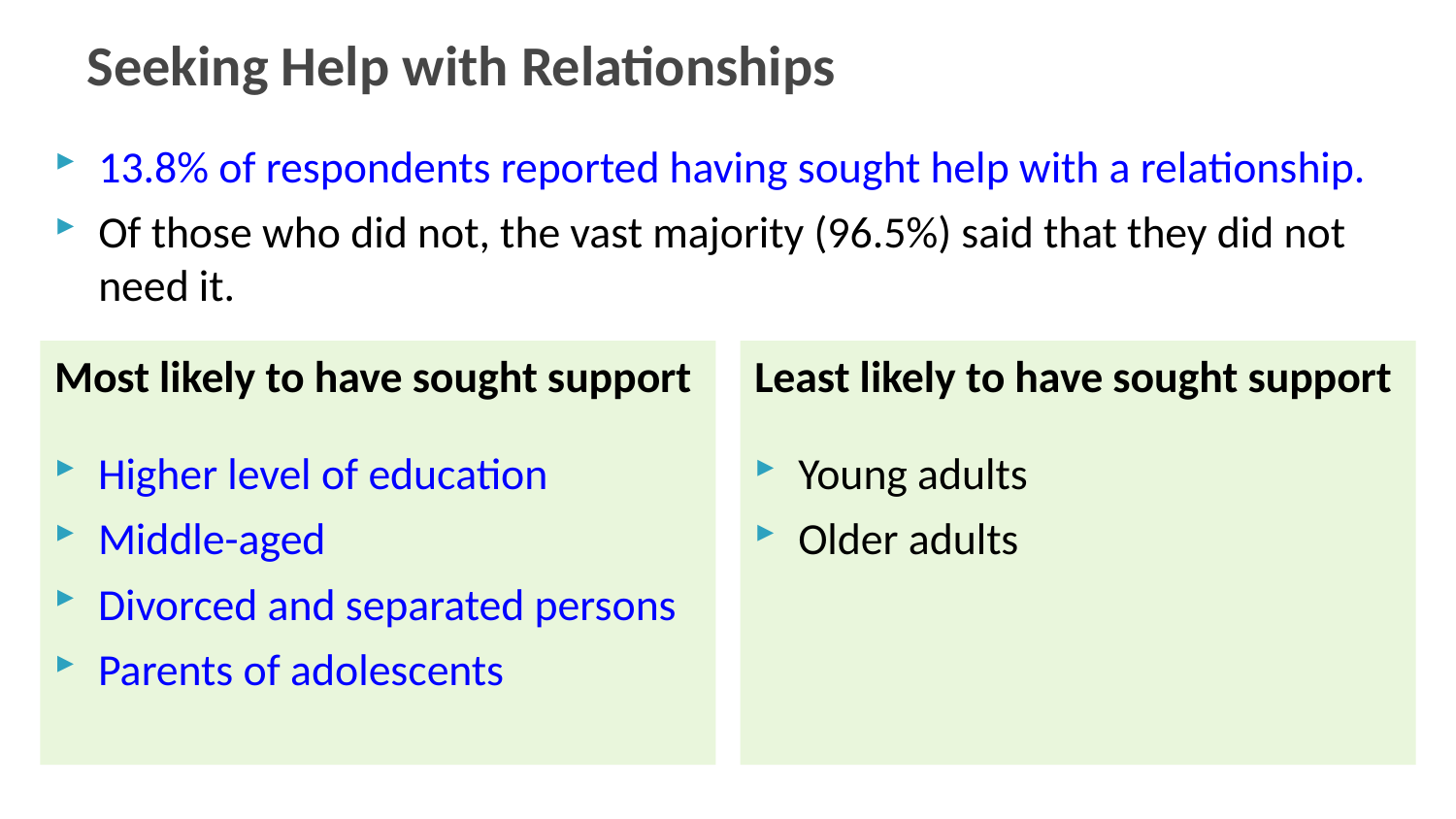

# Seeking Help with Relationships
13.8% of respondents reported having sought help with a relationship.
Of those who did not, the vast majority (96.5%) said that they did not need it.
Most likely to have sought support

Higher level of education
Middle-aged
Divorced and separated persons
Parents of adolescents

Least likely to have sought support

Young adults
Older adults